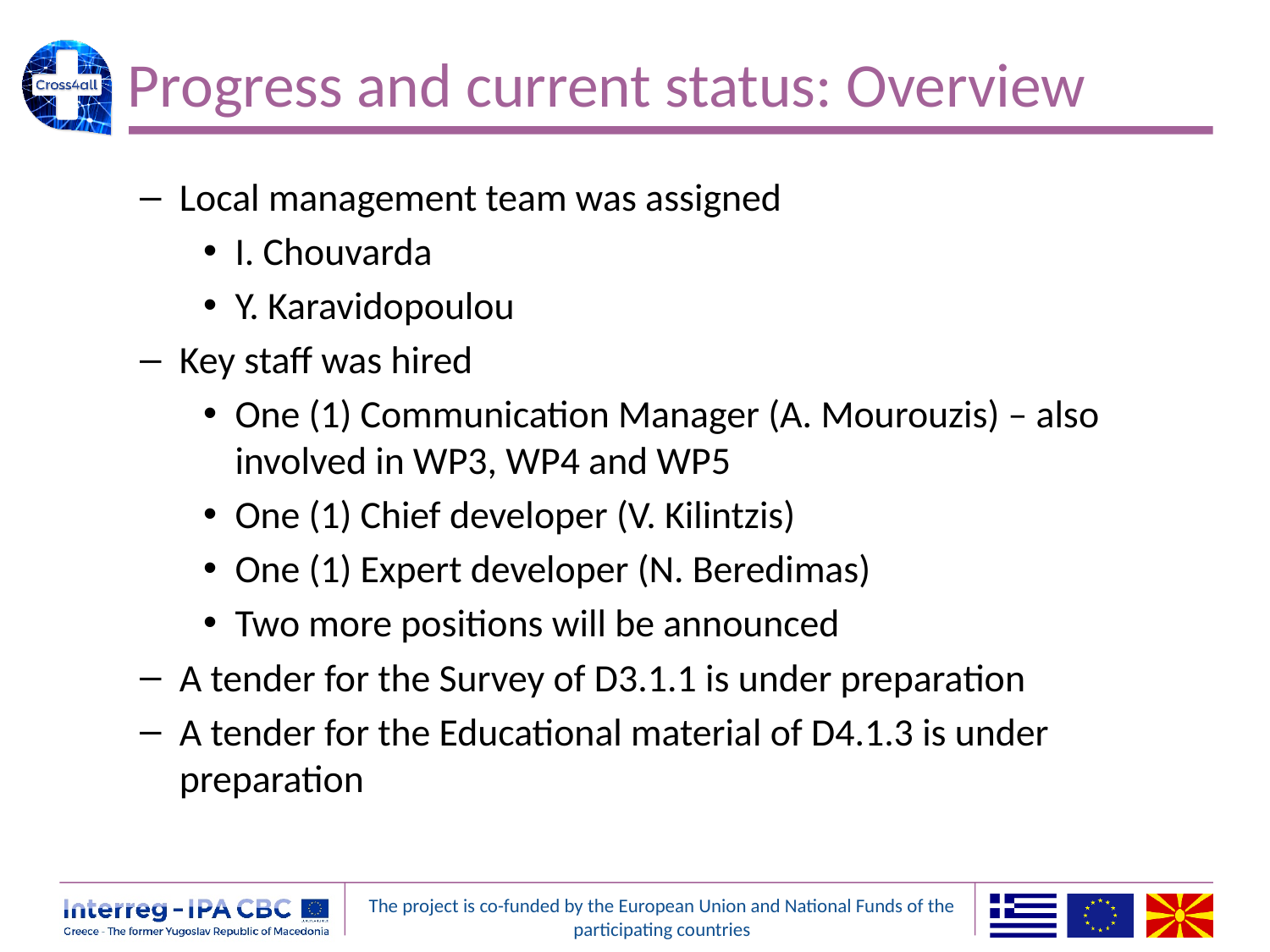

# Progress and current status: Overview
Local management team was assigned
I. Chouvarda
Y. Karavidopoulou
Key staff was hired
One (1) Communication Manager (A. Mourouzis) – also involved in WP3, WP4 and WP5
One (1) Chief developer (V. Kilintzis)
One (1) Expert developer (N. Beredimas)
Two more positions will be announced
A tender for the Survey of D3.1.1 is under preparation
A tender for the Educational material of D4.1.3 is under preparation